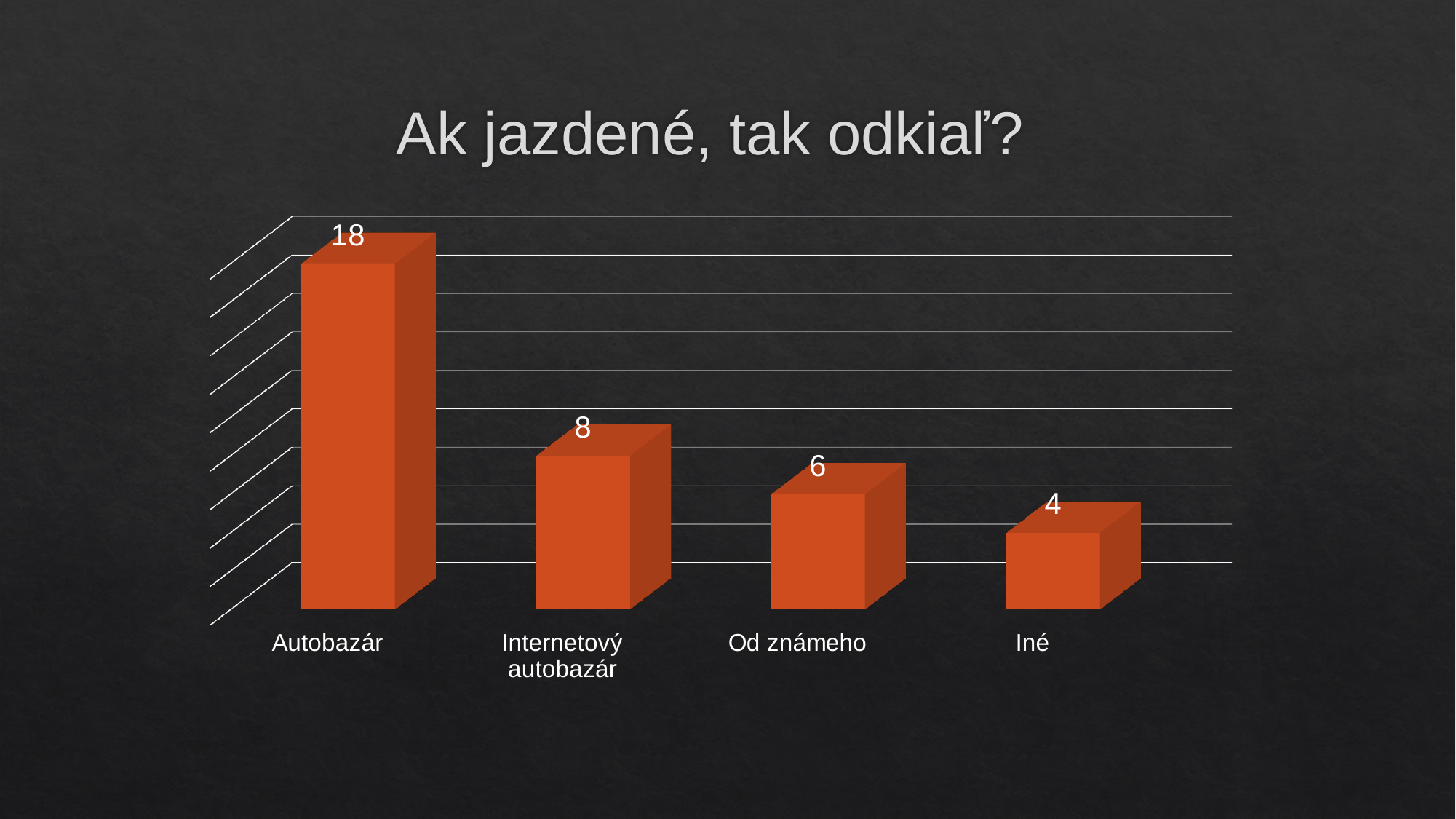

# Ak jazdené, tak odkiaľ?

[unsupported chart]